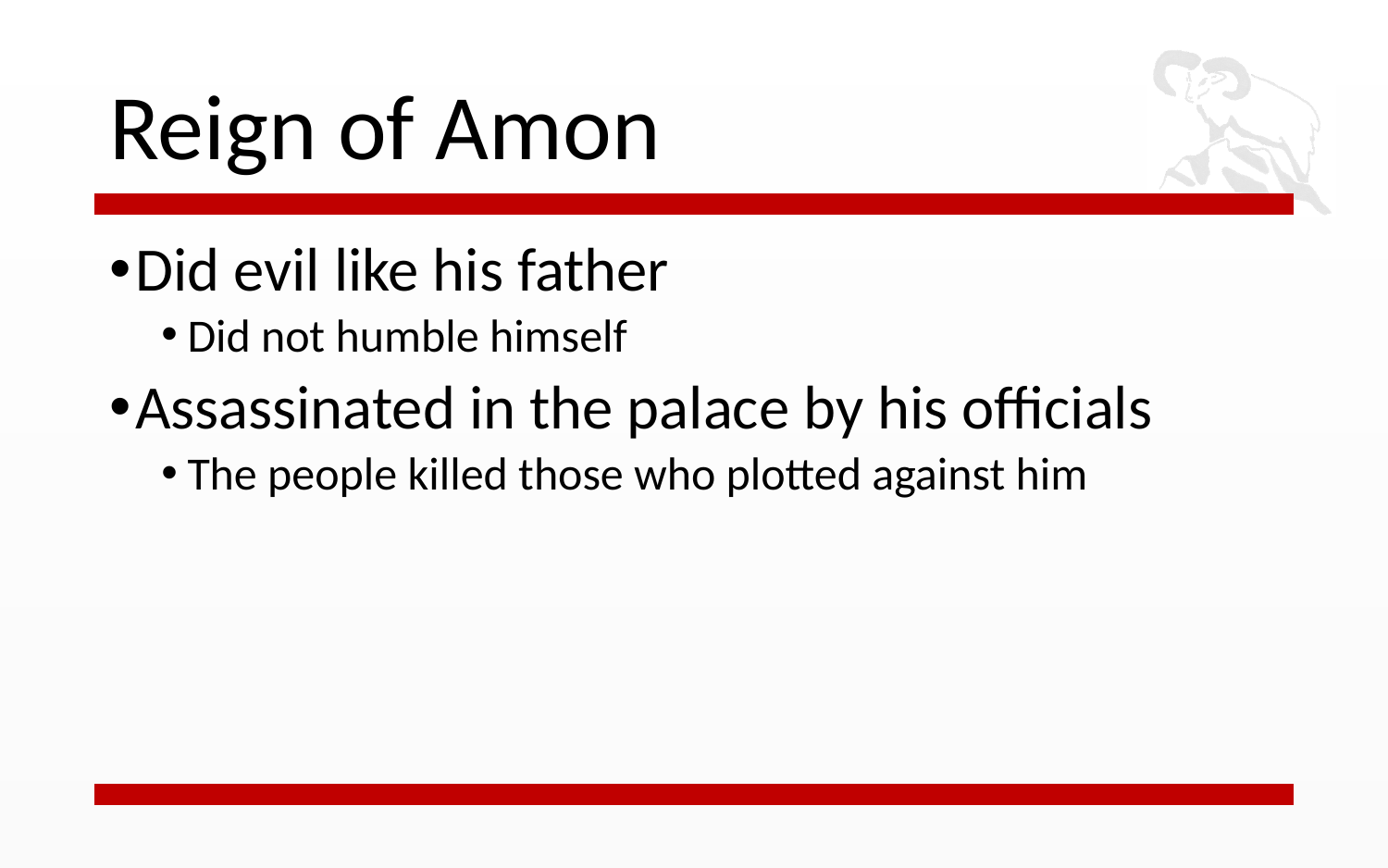

# Reign of Amon
Did evil like his father
Did not humble himself
Assassinated in the palace by his officials
The people killed those who plotted against him